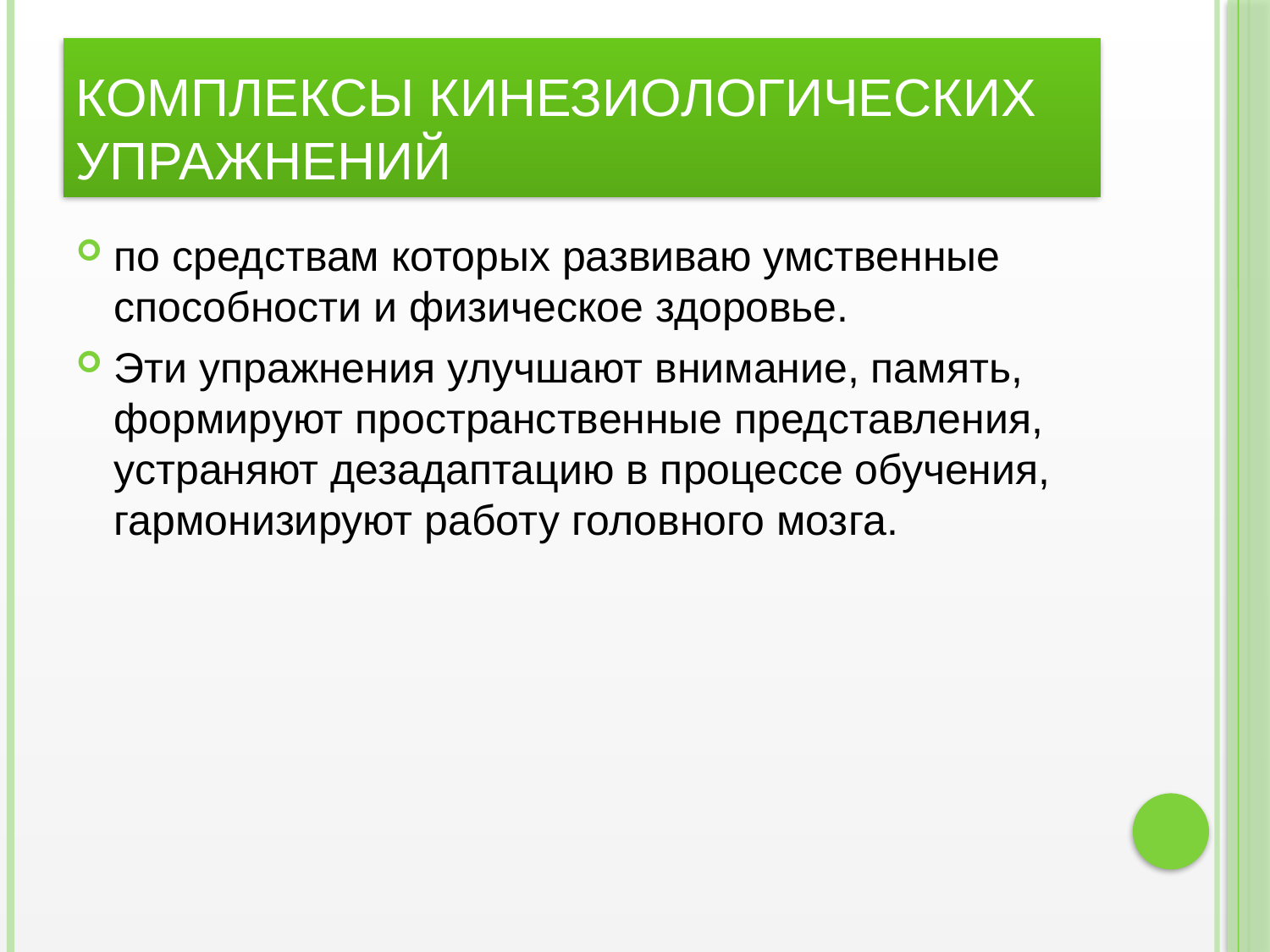

# комплексы кинезиологических упражнений
по средствам которых развиваю умственные способности и физическое здоровье.
Эти упражнения улучшают внимание, память, формируют пространственные представления, устраняют дезадаптацию в процессе обучения, гармонизируют работу головного мозга.